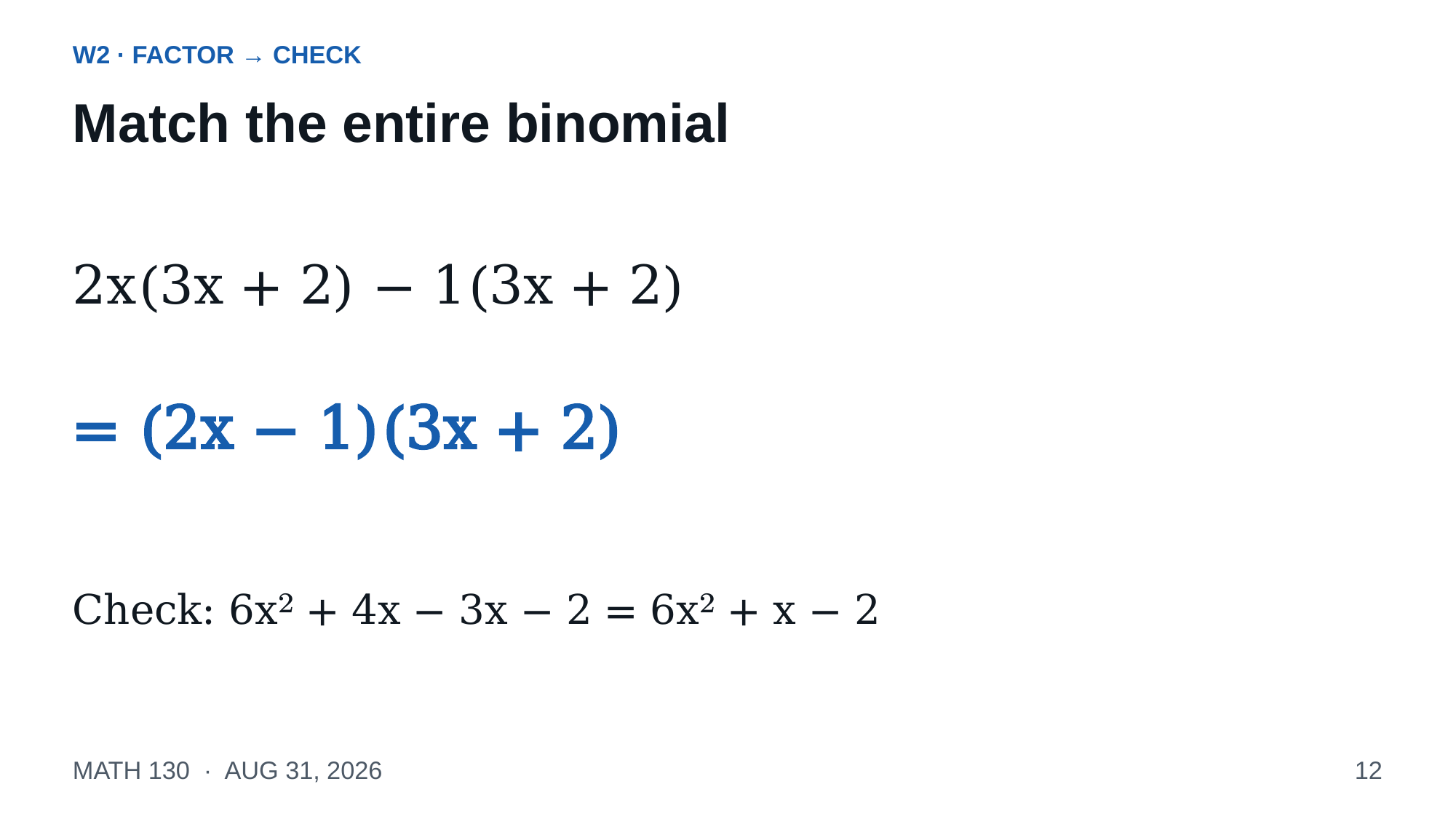

W2 · FACTOR → CHECK
Match the entire binomial
2x(3x + 2) − 1(3x + 2)
= (2x − 1)(3x + 2)
Check: 6x² + 4x − 3x − 2 = 6x² + x − 2
MATH 130  ·  AUG 31, 2026
12